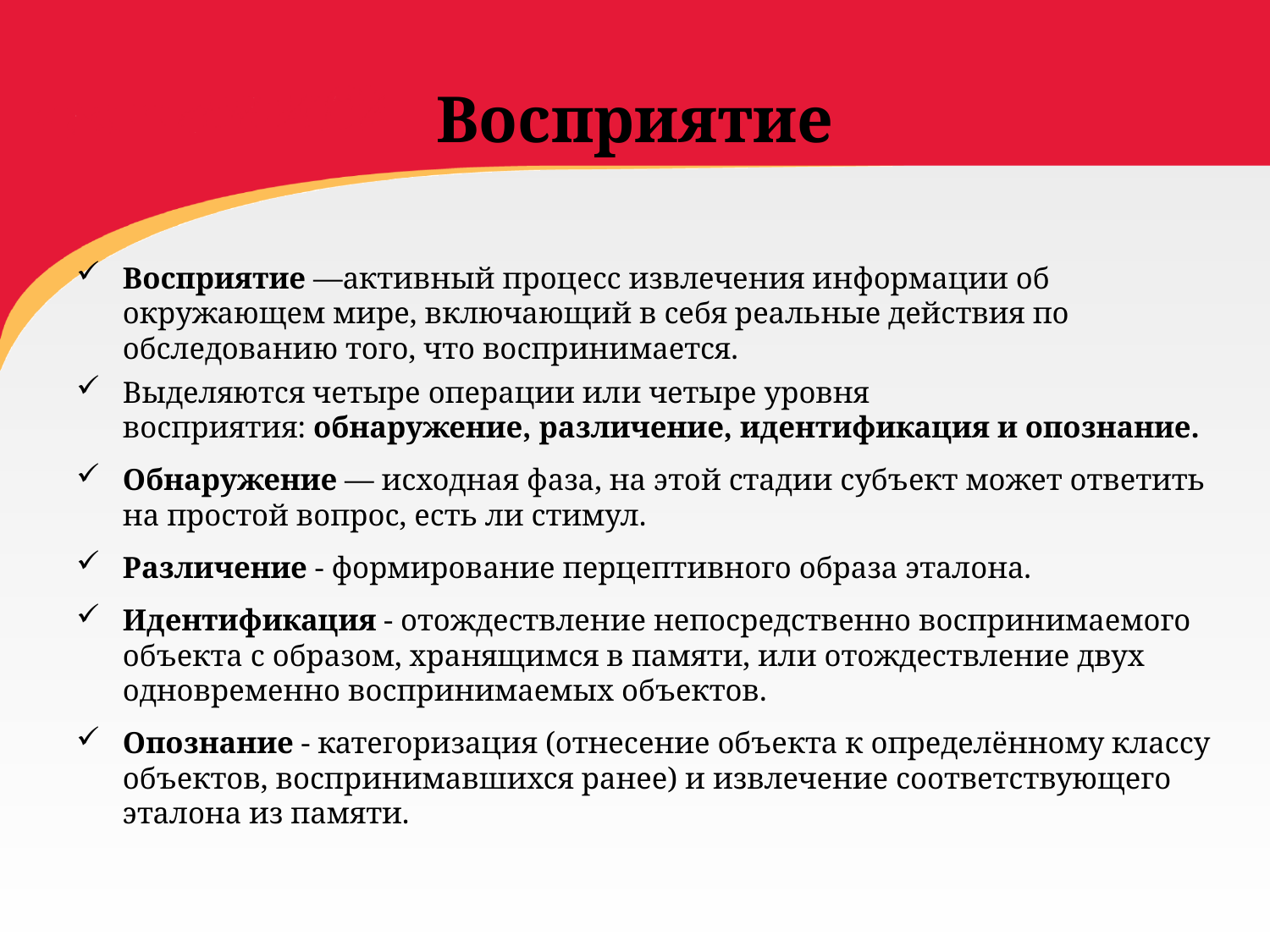

# Восприятие

Восприятие —активный процесс извлечения информации об окружающем мире, включающий в себя реальные действия по обследованию того, что воспринимается.
Выделяются четыре операции или четыре уровня восприятия: обнаружение, различение, идентификация и опознание.
Обнаружение — исходная фаза, на этой стадии субъект может ответить на простой вопрос, есть ли стимул.
Различение - формирование перцептивного образа эталона.
Идентификация - отождествление непосредственно воспринимаемого объекта с образом, хранящимся в памяти, или отождествление двух одновременно воспринимаемых объектов.
Опознание - категоризация (отнесение объекта к определённому классу объектов, воспринимавшихся ранее) и извлечение соответствующего эталона из памяти.